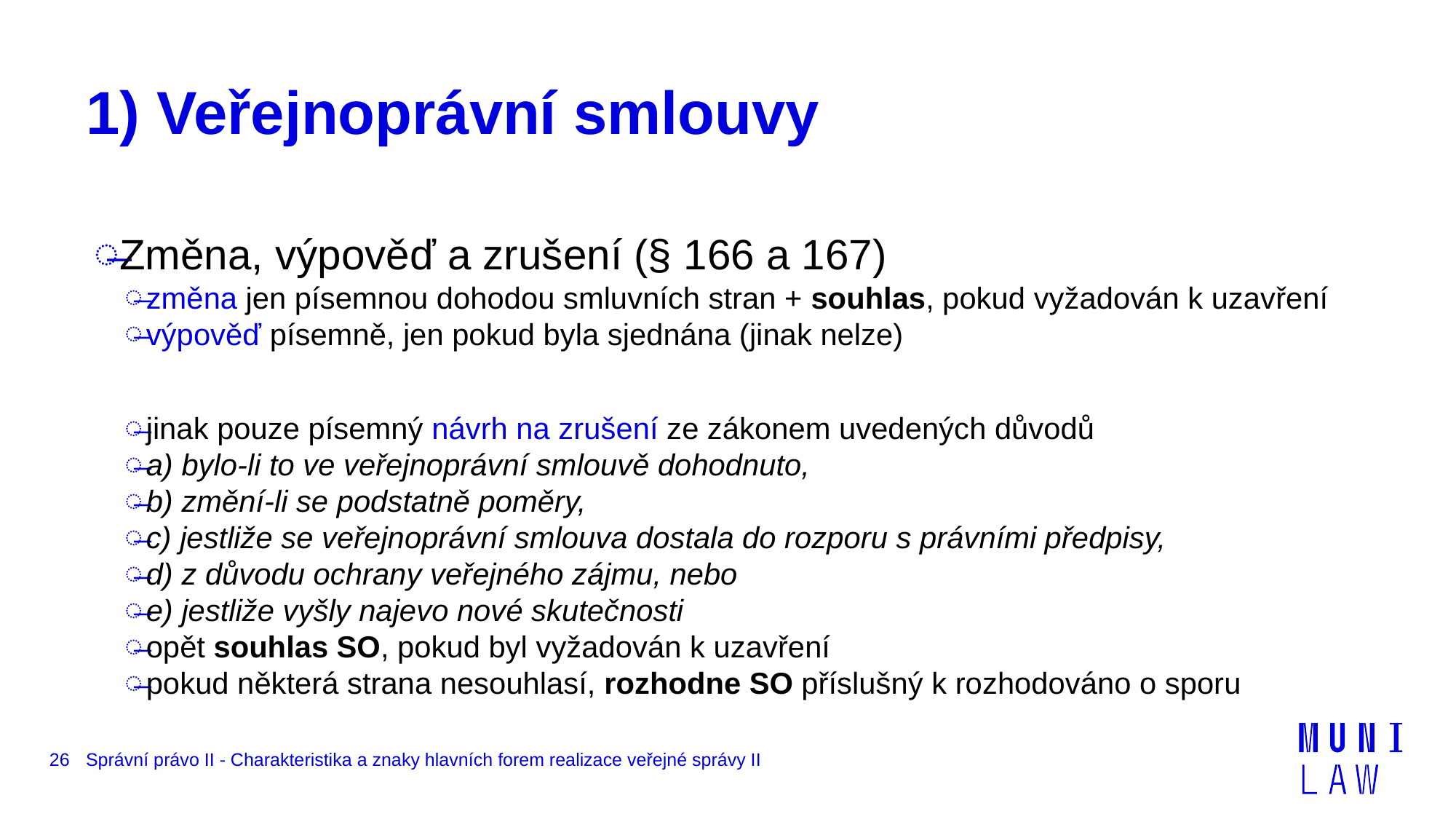

# 1) Veřejnoprávní smlouvy
Změna, výpověď a zrušení (§ 166 a 167)
změna jen písemnou dohodou smluvních stran + souhlas, pokud vyžadován k uzavření
výpověď písemně, jen pokud byla sjednána (jinak nelze)

jinak pouze písemný návrh na zrušení ze zákonem uvedených důvodů
a) bylo-li to ve veřejnoprávní smlouvě dohodnuto,
b) změní-li se podstatně poměry,
c) jestliže se veřejnoprávní smlouva dostala do rozporu s právními předpisy,
d) z důvodu ochrany veřejného zájmu, nebo
e) jestliže vyšly najevo nové skutečnosti
opět souhlas SO, pokud byl vyžadován k uzavření
pokud některá strana nesouhlasí, rozhodne SO příslušný k rozhodováno o sporu

26
Správní právo II - Charakteristika a znaky hlavních forem realizace veřejné správy II